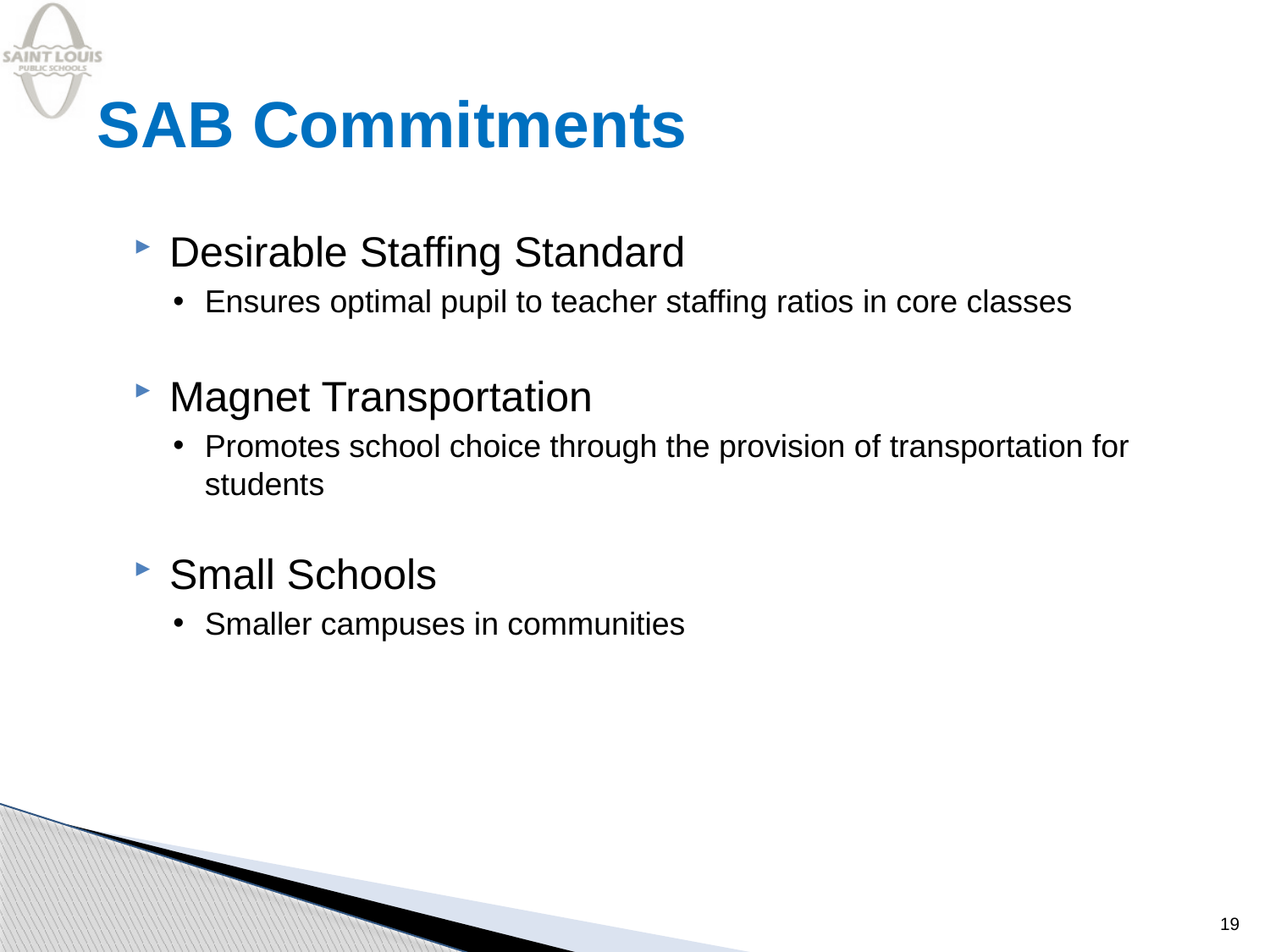

# SAB Commitments

Desirable Staffing Standard
Ensures optimal pupil to teacher staffing ratios in core classes
Magnet Transportation
Promotes school choice through the provision of transportation for students
Small Schools
Smaller campuses in communities

19